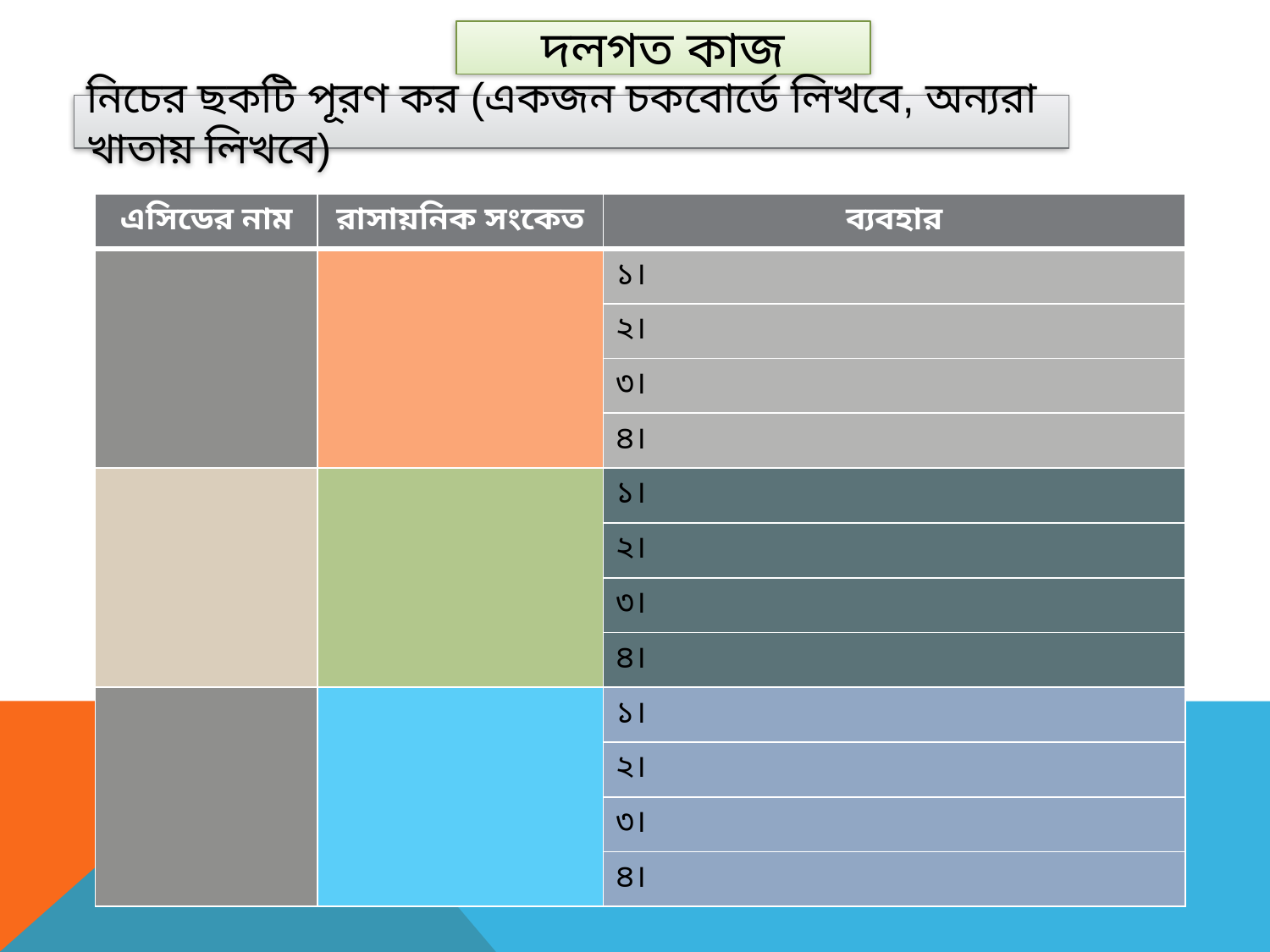

দলগত কাজ
নিচের ছকটি পূরণ কর (একজন চকবোর্ডে লিখবে, অন্যরা খাতায় লিখবে)
| এসিডের নাম | রাসায়নিক সংকেত | ব্যবহার |
| --- | --- | --- |
|  |  | ১। |
|  |  | ২। |
|  |  | ৩। |
|  |  | ৪। |
|  |  | ১। |
|  |  | ২। |
|  |  | ৩। |
|  |  | ৪। |
|  |  | ১। |
|  |  | ২। |
|  |  | ৩। |
|  |  | ৪। |